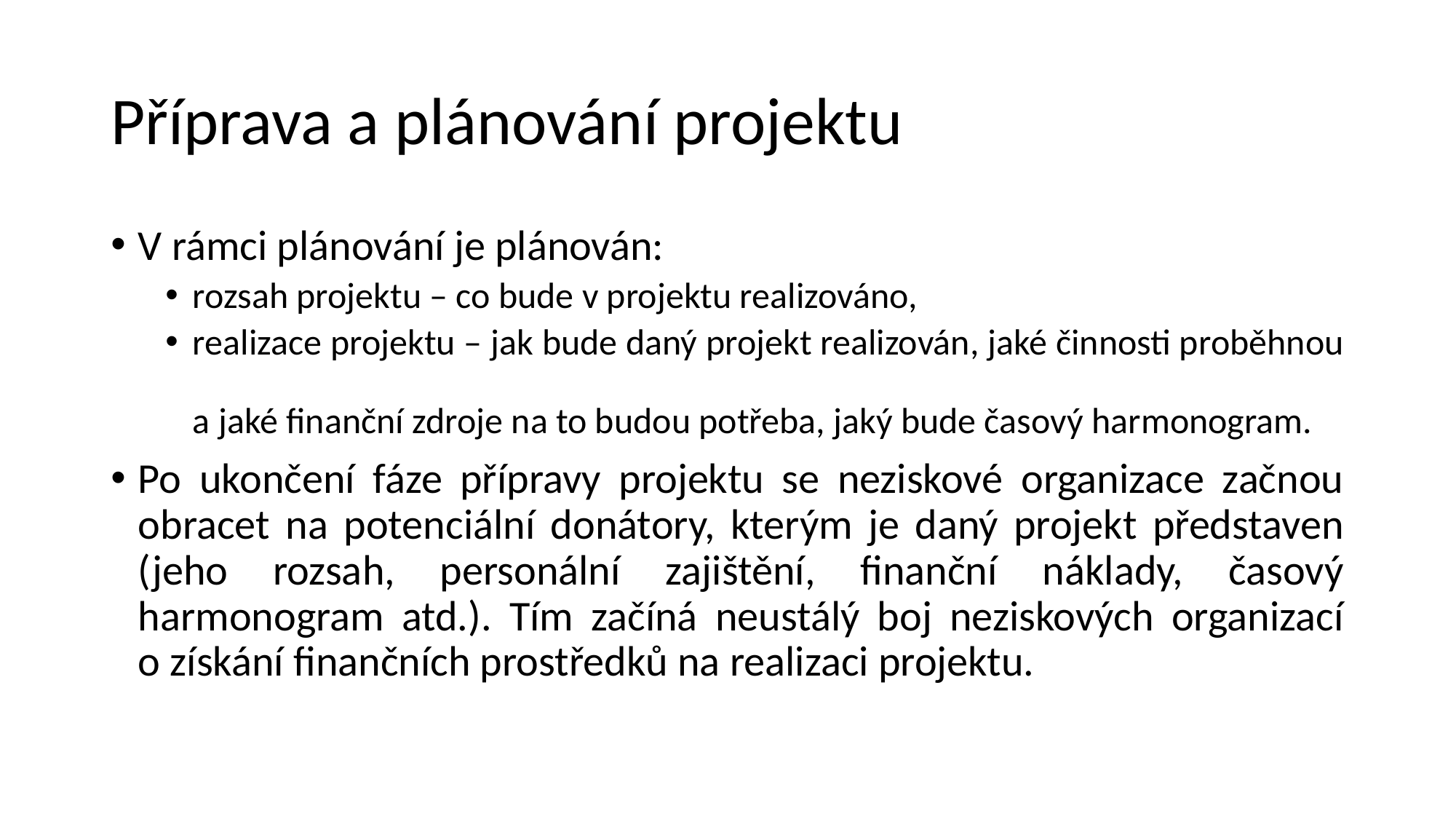

# Příprava a plánování projektu
V rámci plánování je plánován:
rozsah projektu – co bude v projektu realizováno,
realizace projektu – jak bude daný projekt realizován, jaké činnosti proběhnou
a jaké finanční zdroje na to budou potřeba, jaký bude časový harmonogram.
Po ukončení fáze přípravy projektu se neziskové organizace začnou obracet na potenciální donátory, kterým je daný projekt představen (jeho rozsah, personální zajištění, finanční náklady, časový harmonogram atd.). Tím začíná neustálý boj neziskových organizací
o získání finančních prostředků na realizaci projektu.